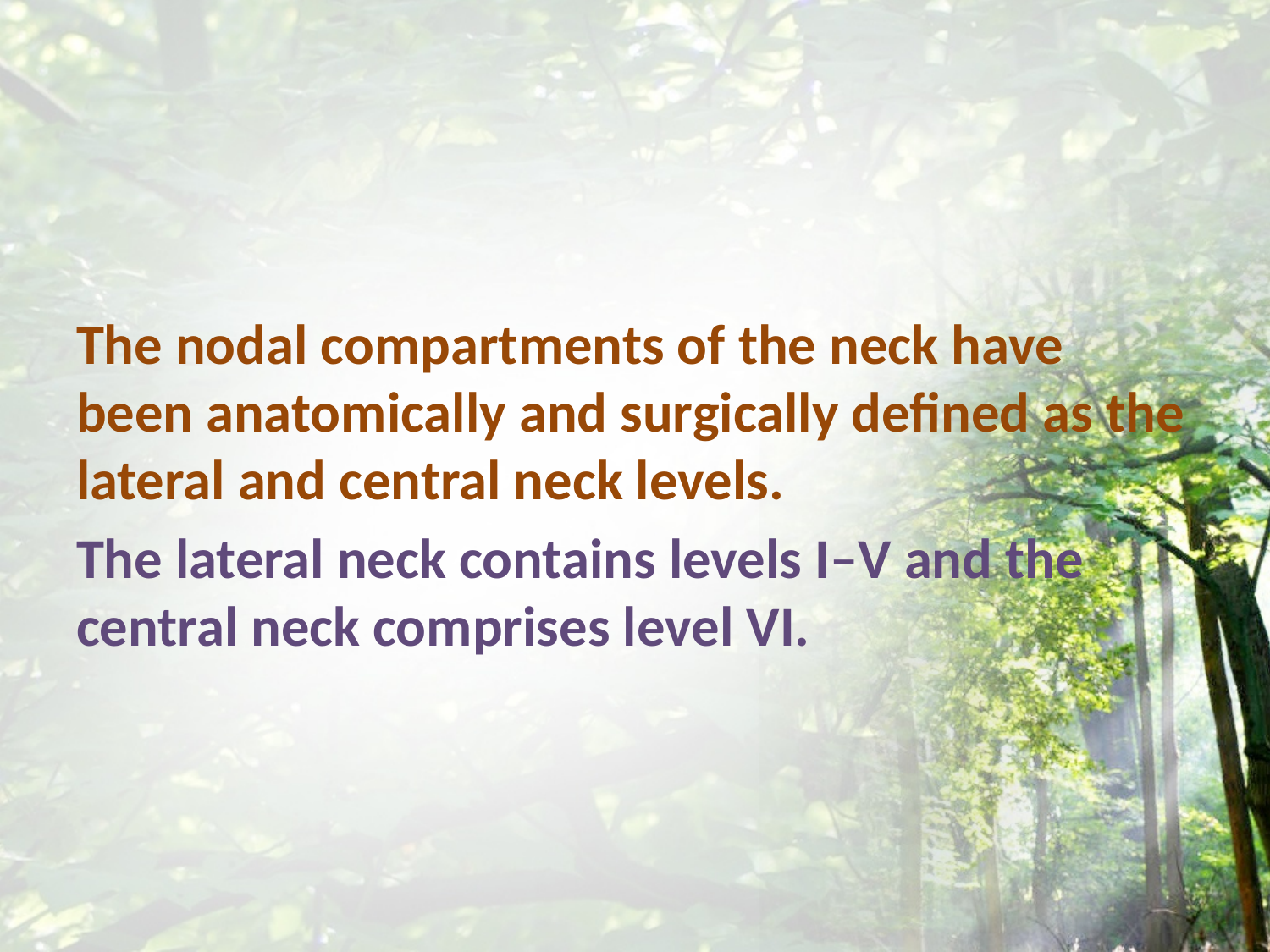

#

The nodal compartments of the neck have been anatomically and surgically defined as the lateral and central neck levels.
The lateral neck contains levels I–V and the central neck comprises level VI.